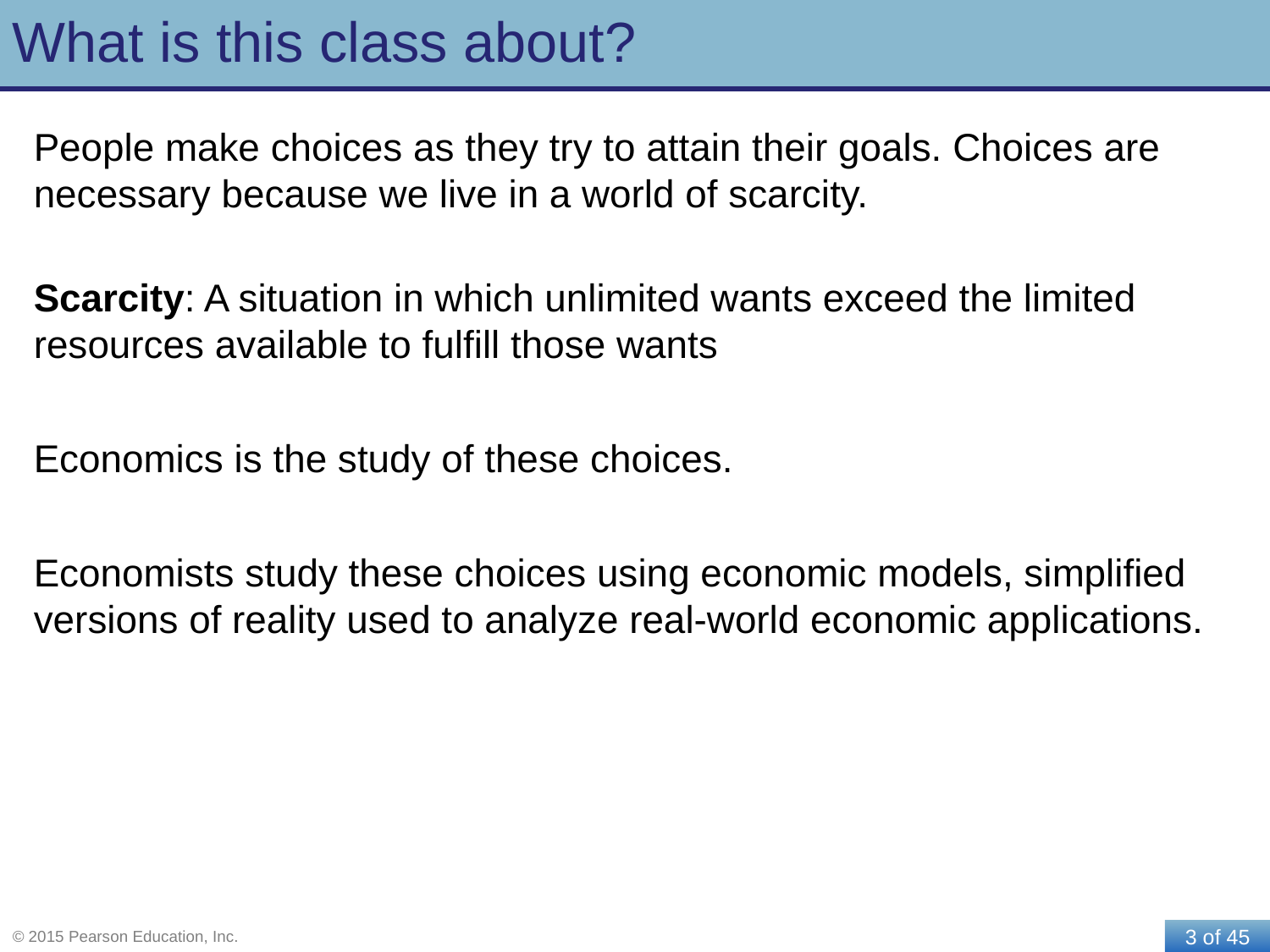

# What is this class about?
People make choices as they try to attain their goals. Choices are necessary because we live in a world of scarcity.
Scarcity: A situation in which unlimited wants exceed the limited resources available to fulfill those wants

Economics is the study of these choices.

Economists study these choices using economic models, simplified versions of reality used to analyze real-world economic applications.